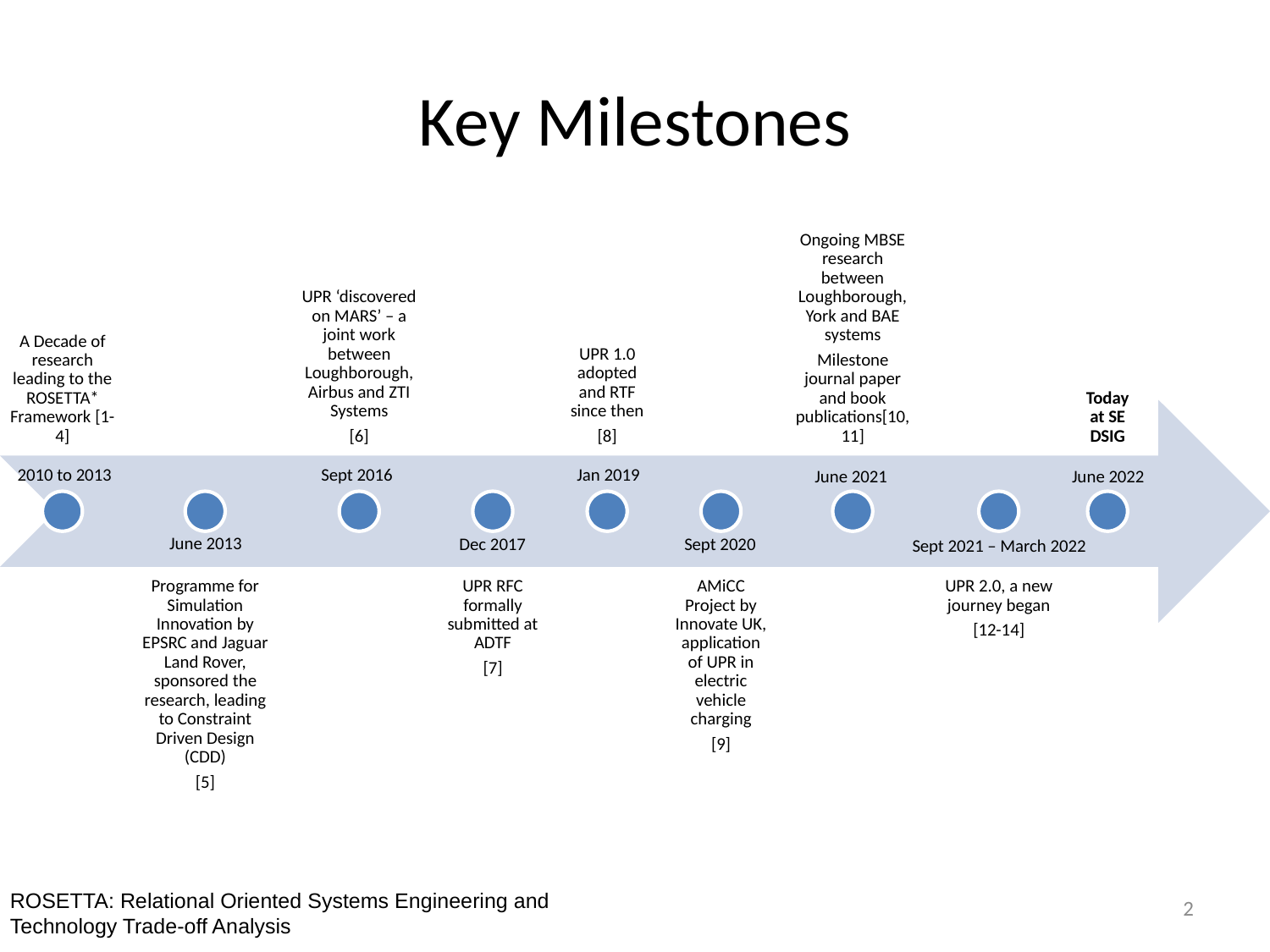

# Key Milestones
A Decade of research leading to the ROSETTA* Framework [1-4]
Programme for Simulation Innovation by EPSRC and Jaguar Land Rover, sponsored the research, leading to Constraint Driven Design (CDD)
[5]
UPR ‘discovered on MARS’ – a joint work between Loughborough, Airbus and ZTI Systems
[6]
UPR RFC formally submitted at ADTF
[7]
UPR 1.0 adopted and RTF since then
[8]
AMiCC Project by Innovate UK, application of UPR in electric vehicle charging
[9]
Ongoing MBSE research between Loughborough, York and BAE systems
Milestone journal paper and book publications[10, 11]
UPR 2.0, a new journey began
[12-14]
Today at SE DSIG
Sept 2016
2010 to 2013
Jan 2019
June 2021
June 2022
June 2013
Sept 2020
Dec 2017
Sept 2021 – March 2022
ROSETTA: Relational Oriented Systems Engineering and Technology Trade-off Analysis
2